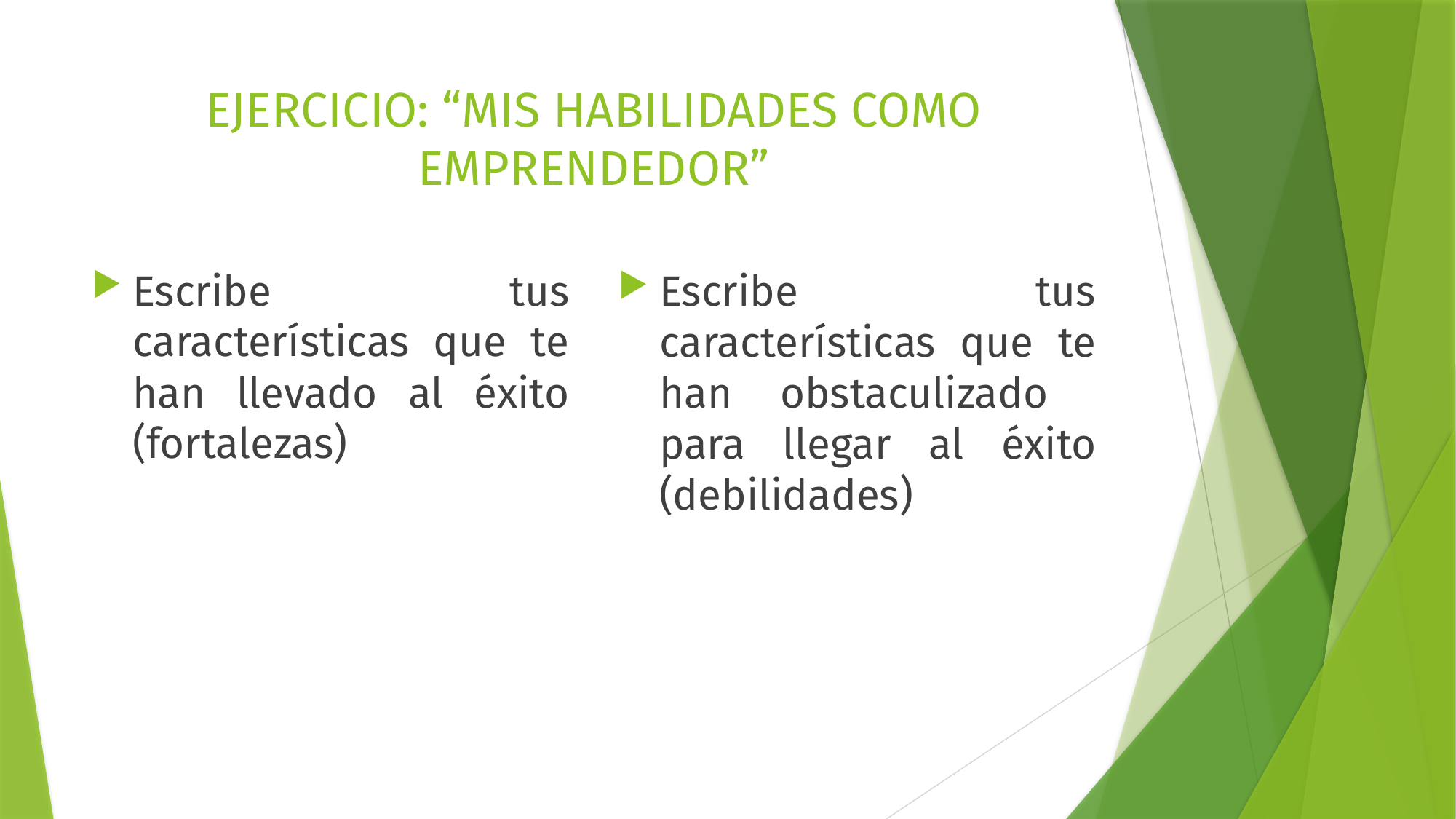

# EJERCICIO: “MIS HABILIDADES COMO EMPRENDEDOR”
Escribe tus características que te han llevado al éxito (fortalezas)
Escribe tus características que te han obstaculizado  para llegar al éxito (debilidades)